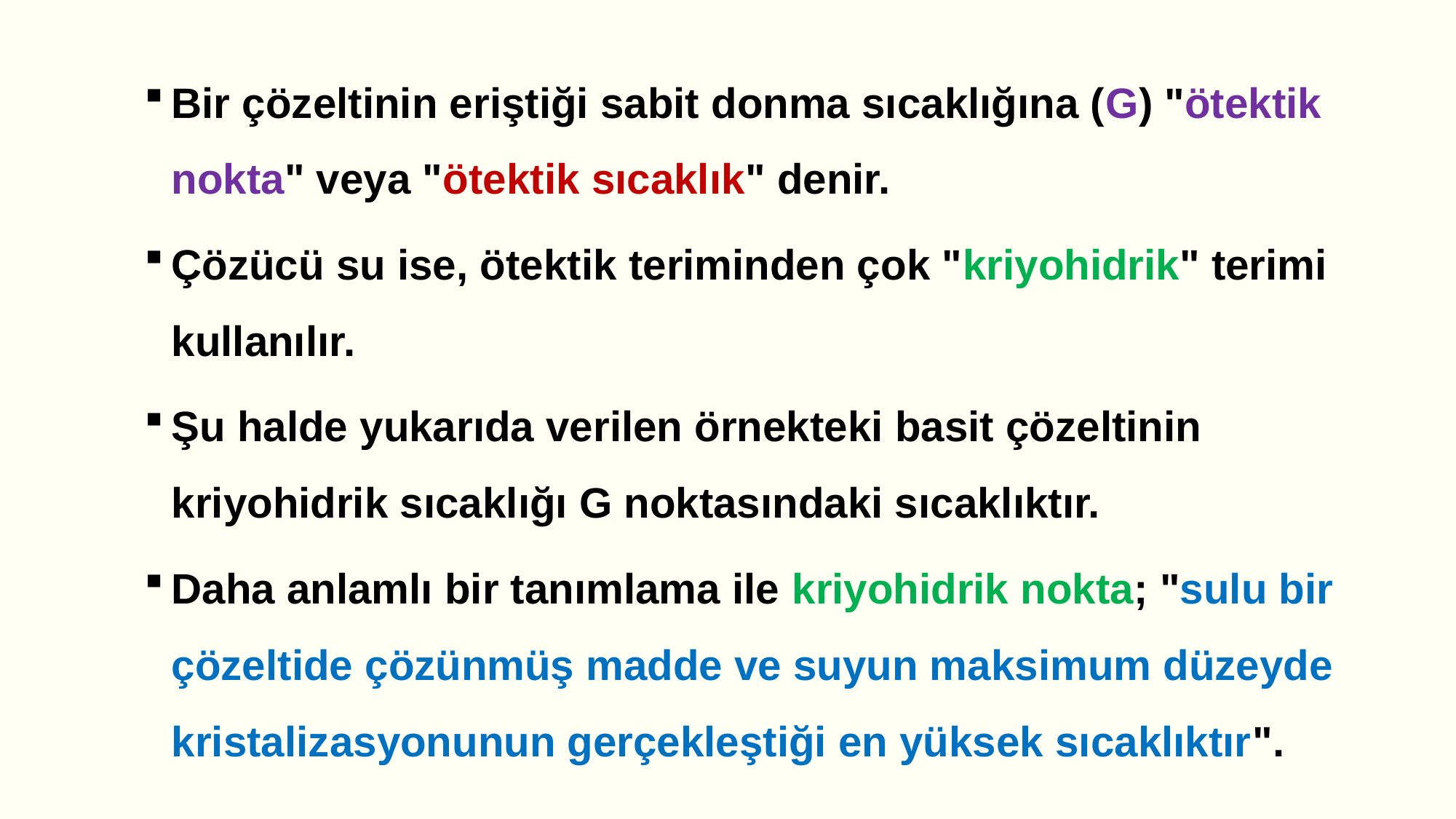

Bir çözeltinin eriştiği sabit donma sıcaklığına (G) "ötektik nokta" veya "ötektik sıcaklık" denir.
Çözücü su ise, ötektik teriminden çok "kriyohidrik" terimi kullanılır.
Şu halde yukarıda verilen örnekteki basit çözeltinin kriyohidrik sıcaklığı G noktasındaki sıcaklıktır.
Daha anlamlı bir tanımlama ile kriyohidrik nokta; "sulu bir çözeltide çözünmüş madde ve suyun maksimum düzeyde kristalizasyonunun gerçekleştiği en yüksek sıcaklıktır".